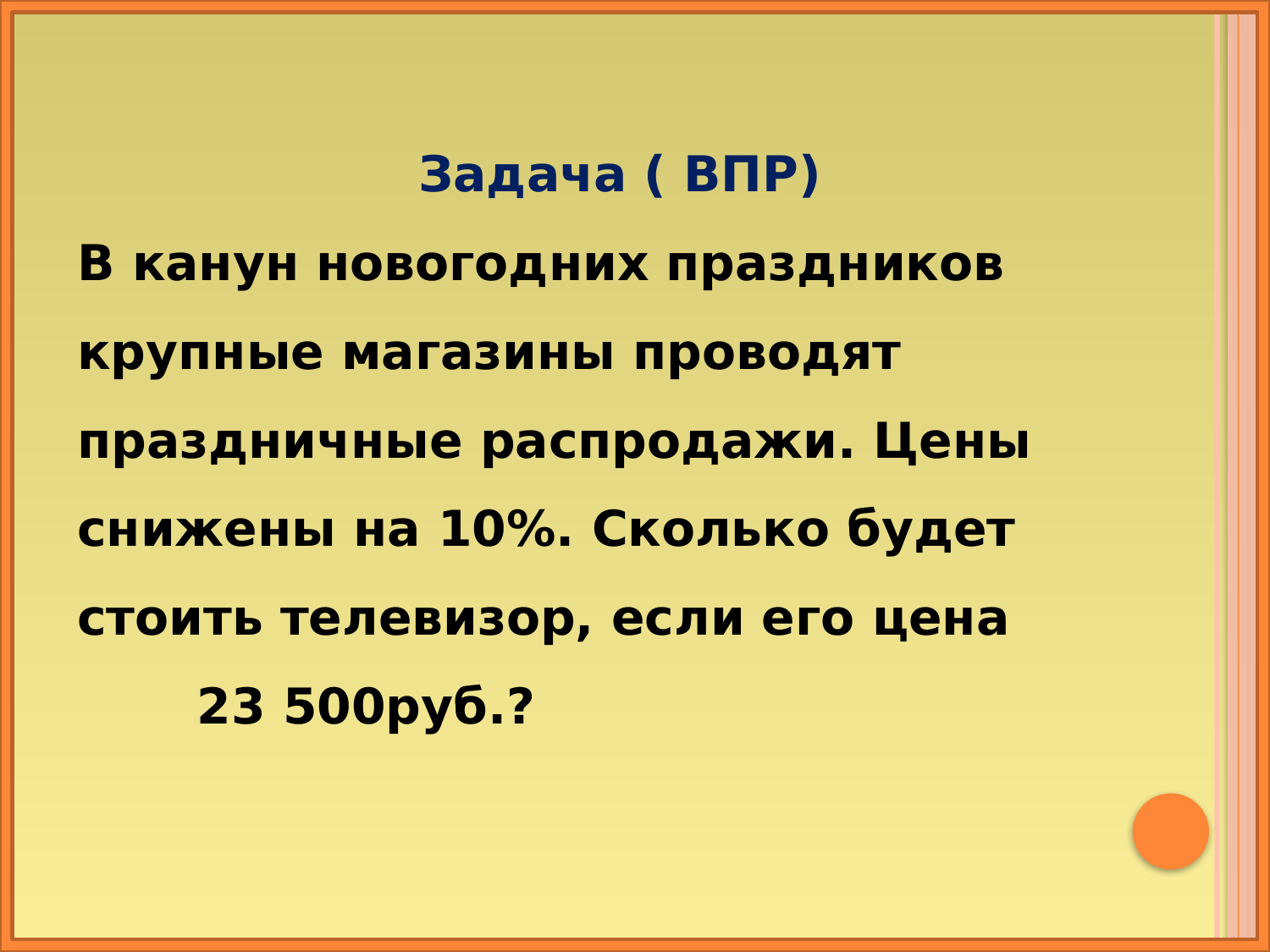

Задача ( ВПР)
В канун новогодних праздников крупные магазины проводят праздничные распродажи. Цены снижены на 10%. Сколько будет стоить телевизор, если его цена                23 500руб.?